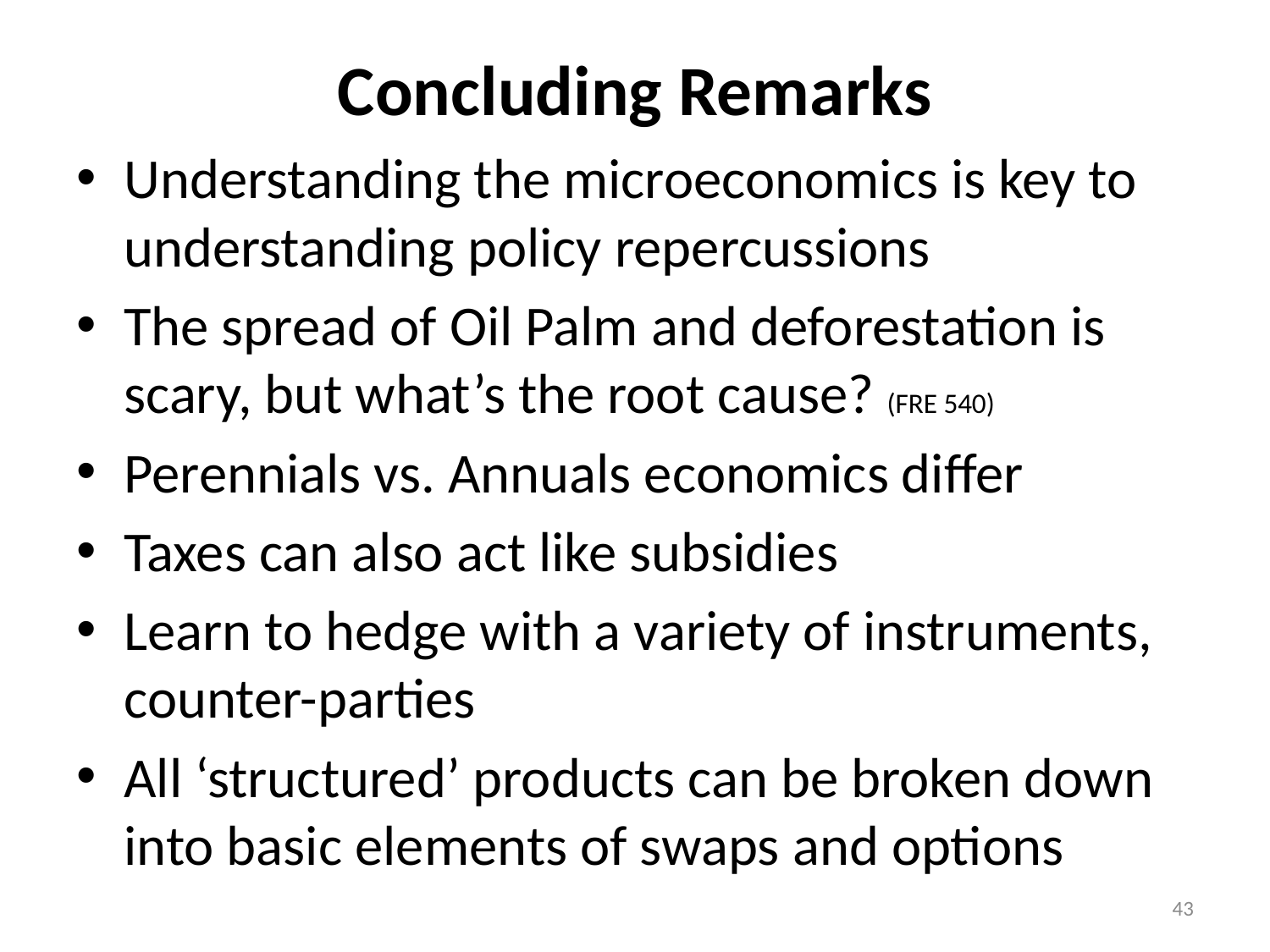

# Concluding Remarks
Understanding the microeconomics is key to understanding policy repercussions
The spread of Oil Palm and deforestation is scary, but what’s the root cause? (FRE 540)
Perennials vs. Annuals economics differ
Taxes can also act like subsidies
Learn to hedge with a variety of instruments, counter-parties
All ‘structured’ products can be broken down into basic elements of swaps and options

43